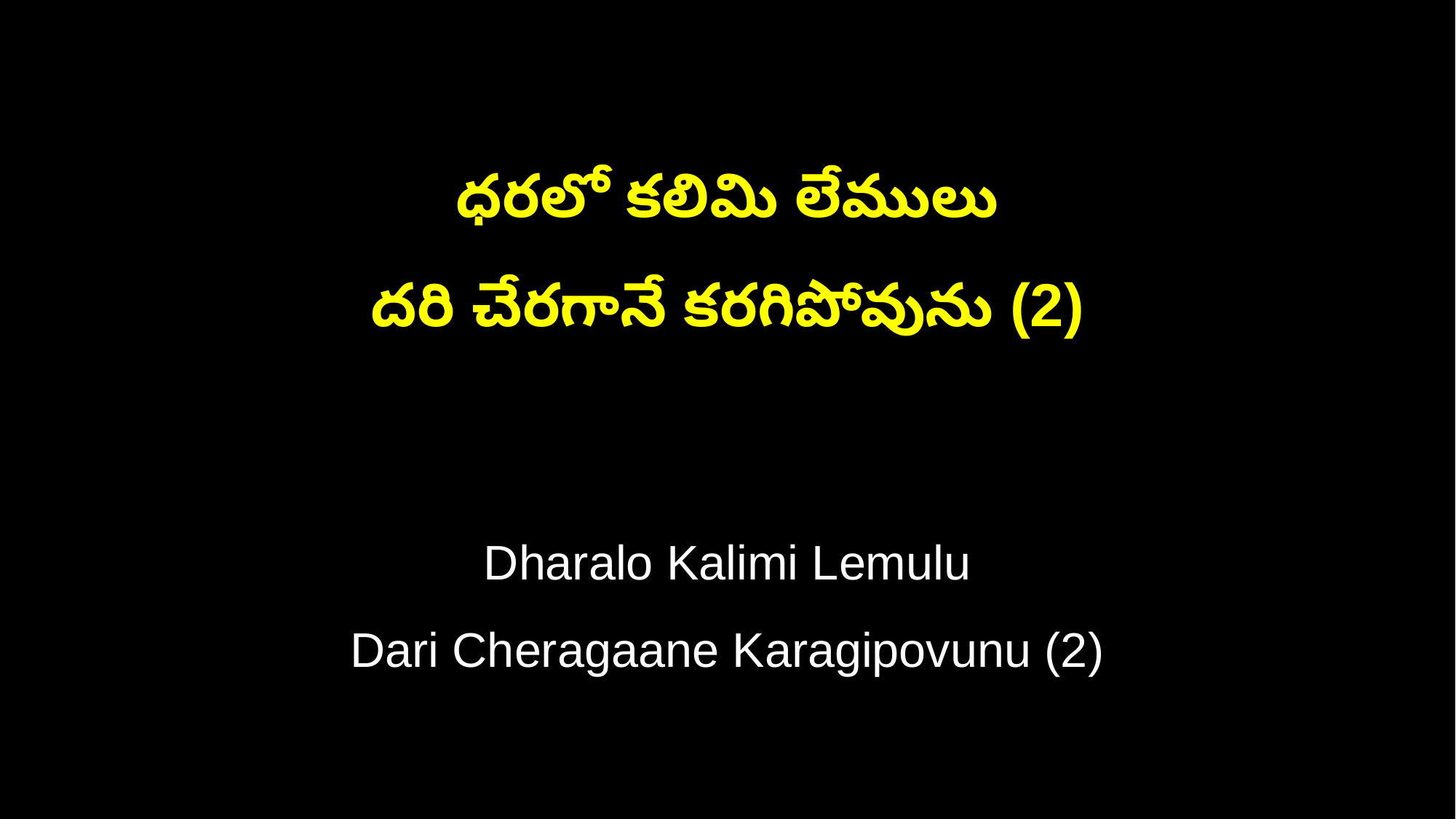

ధరలో కలిమి లేములు
దరి చేరగానే కరగిపోవును (2)
Dharalo Kalimi Lemulu
Dari Cheragaane Karagipovunu (2)